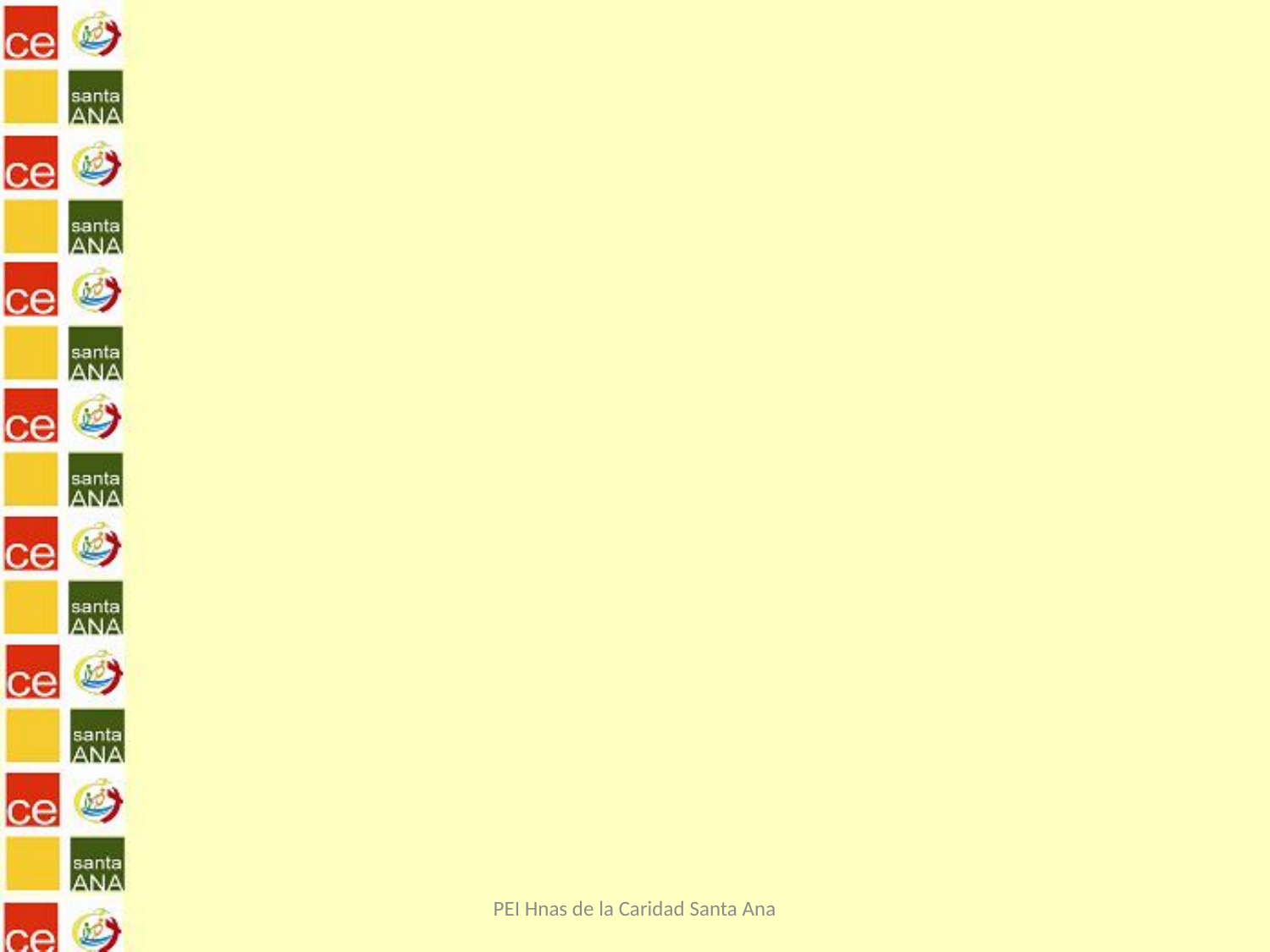

#

PEI Hnas de la Caridad Santa Ana